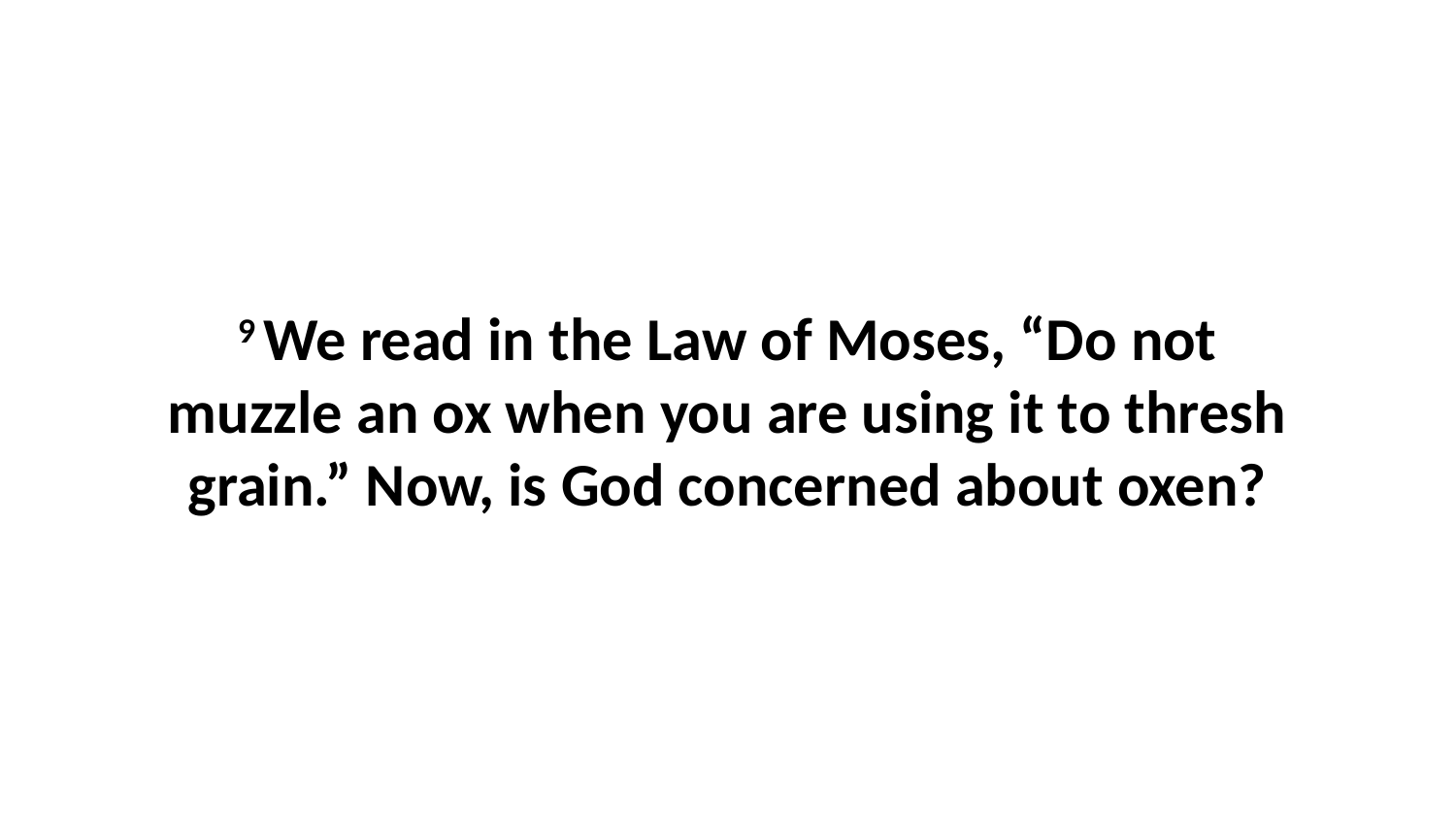

9 We read in the Law of Moses, “Do not muzzle an ox when you are using it to thresh grain.” Now, is God concerned about oxen?